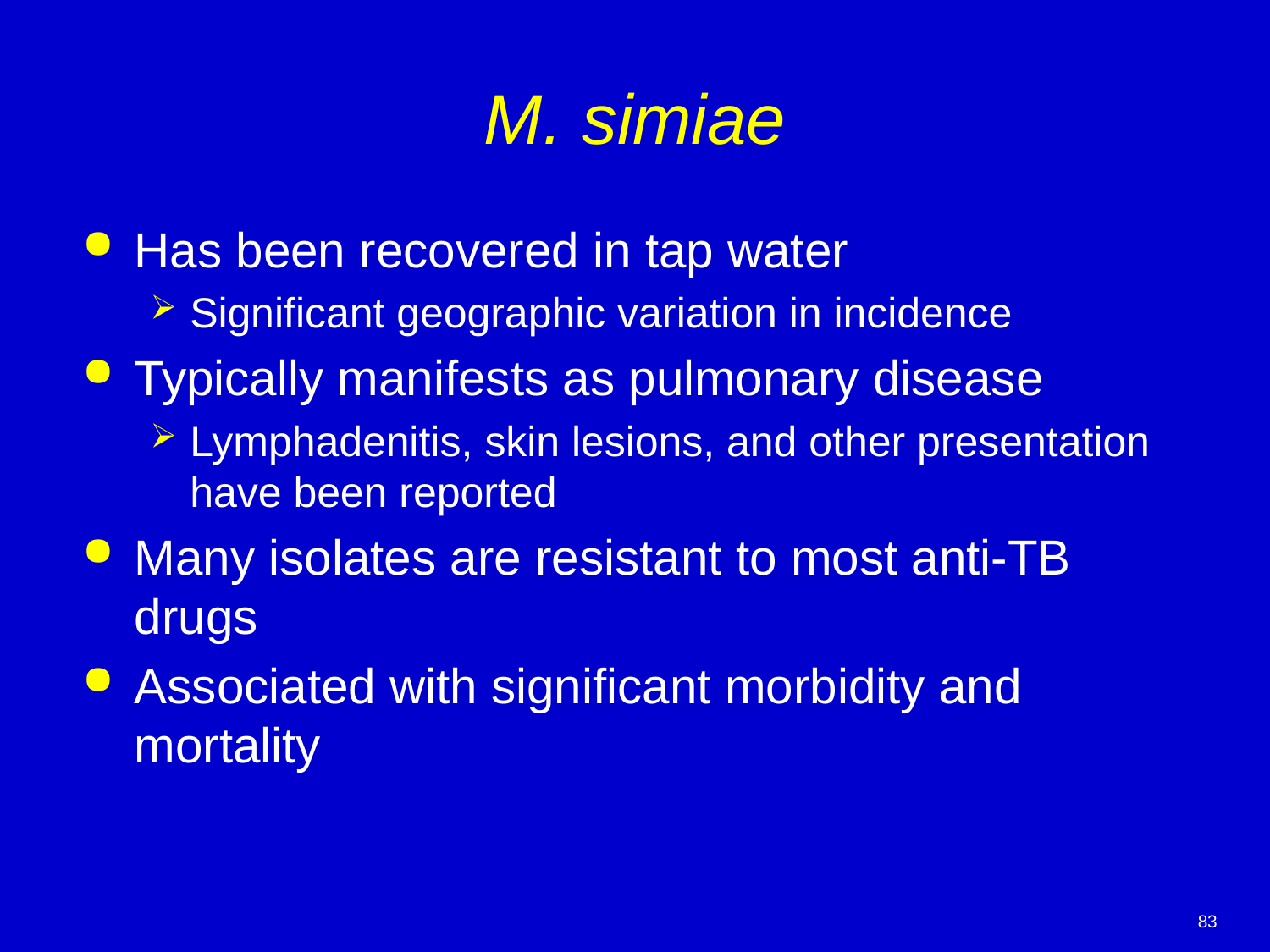

# M. simiae
Has been recovered in tap water
Significant geographic variation in incidence
Typically manifests as pulmonary disease
Lymphadenitis, skin lesions, and other presentation have been reported
Many isolates are resistant to most anti-TB drugs
Associated with significant morbidity and mortality